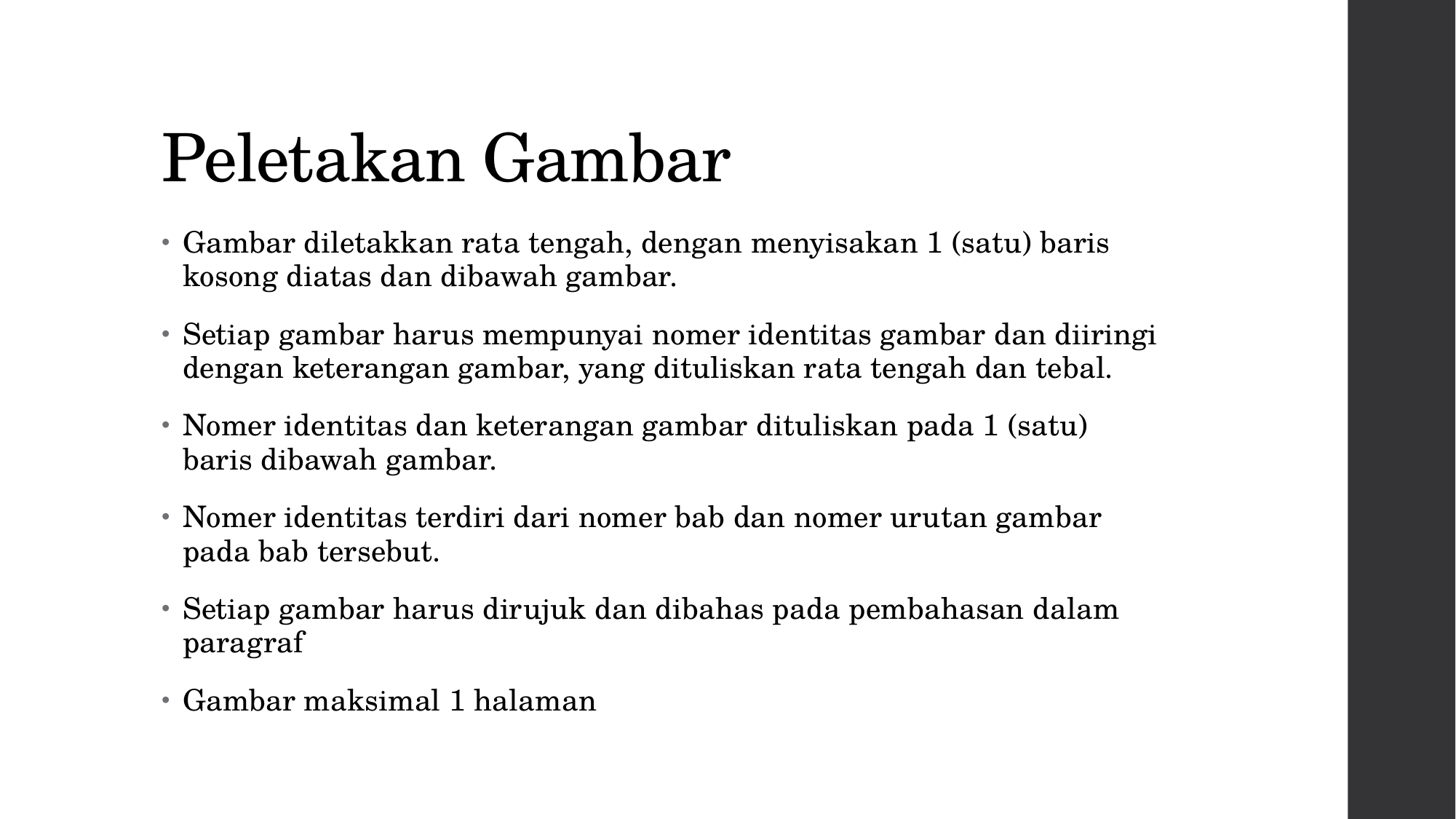

# Peletakan Gambar
Gambar diletakkan rata tengah, dengan menyisakan 1 (satu) baris kosong diatas dan dibawah gambar.
Setiap gambar harus mempunyai nomer identitas gambar dan diiringi dengan keterangan gambar, yang dituliskan rata tengah dan tebal.
Nomer identitas dan keterangan gambar dituliskan pada 1 (satu) baris dibawah gambar.
Nomer identitas terdiri dari nomer bab dan nomer urutan gambar pada bab tersebut.
Setiap gambar harus dirujuk dan dibahas pada pembahasan dalam paragraf
Gambar maksimal 1 halaman